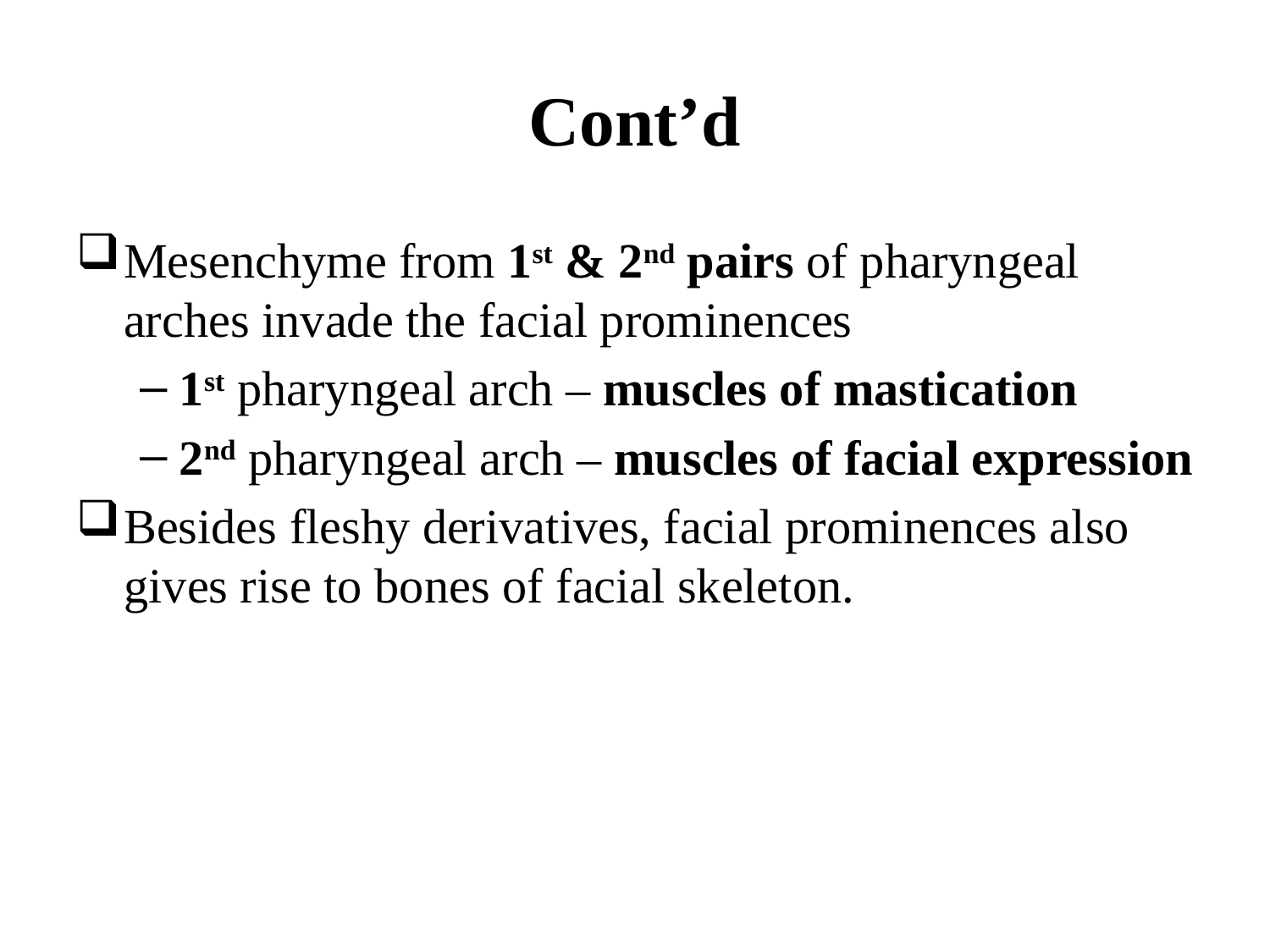

# Cont’d
Mesenchyme from 1st & 2nd pairs of pharyngeal arches invade the facial prominences
1st pharyngeal arch – muscles of mastication
2nd pharyngeal arch – muscles of facial expression
Besides fleshy derivatives, facial prominences also gives rise to bones of facial skeleton.